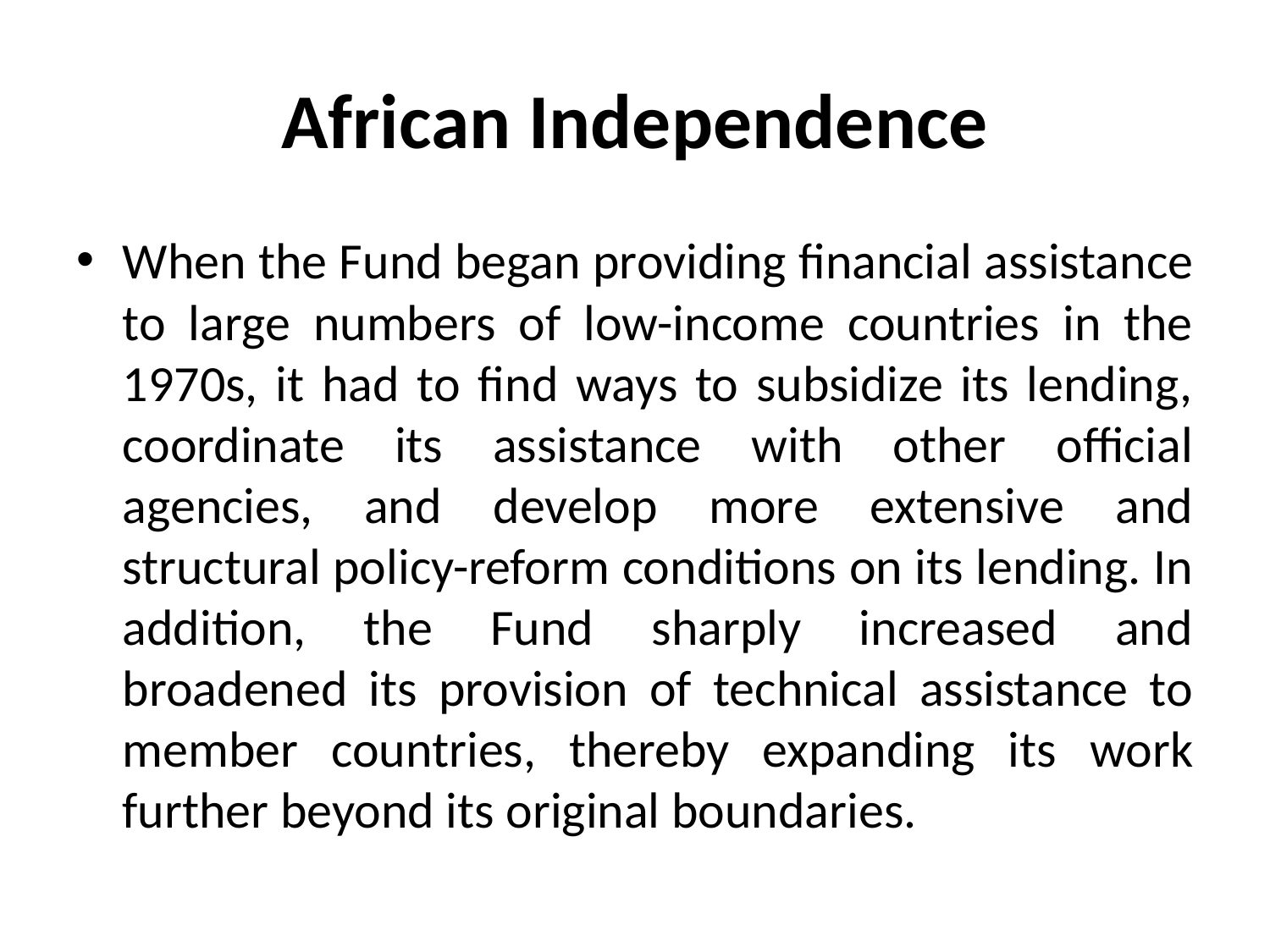

# African Independence
When the Fund began providing financial assistance to large numbers of low-income countries in the 1970s, it had to find ways to subsidize its lending, coordinate its assistance with other official agencies, and develop more extensive and structural policy-reform conditions on its lending. In addition, the Fund sharply increased and broadened its provision of technical assistance to member countries, thereby expanding its work further beyond its original boundaries.